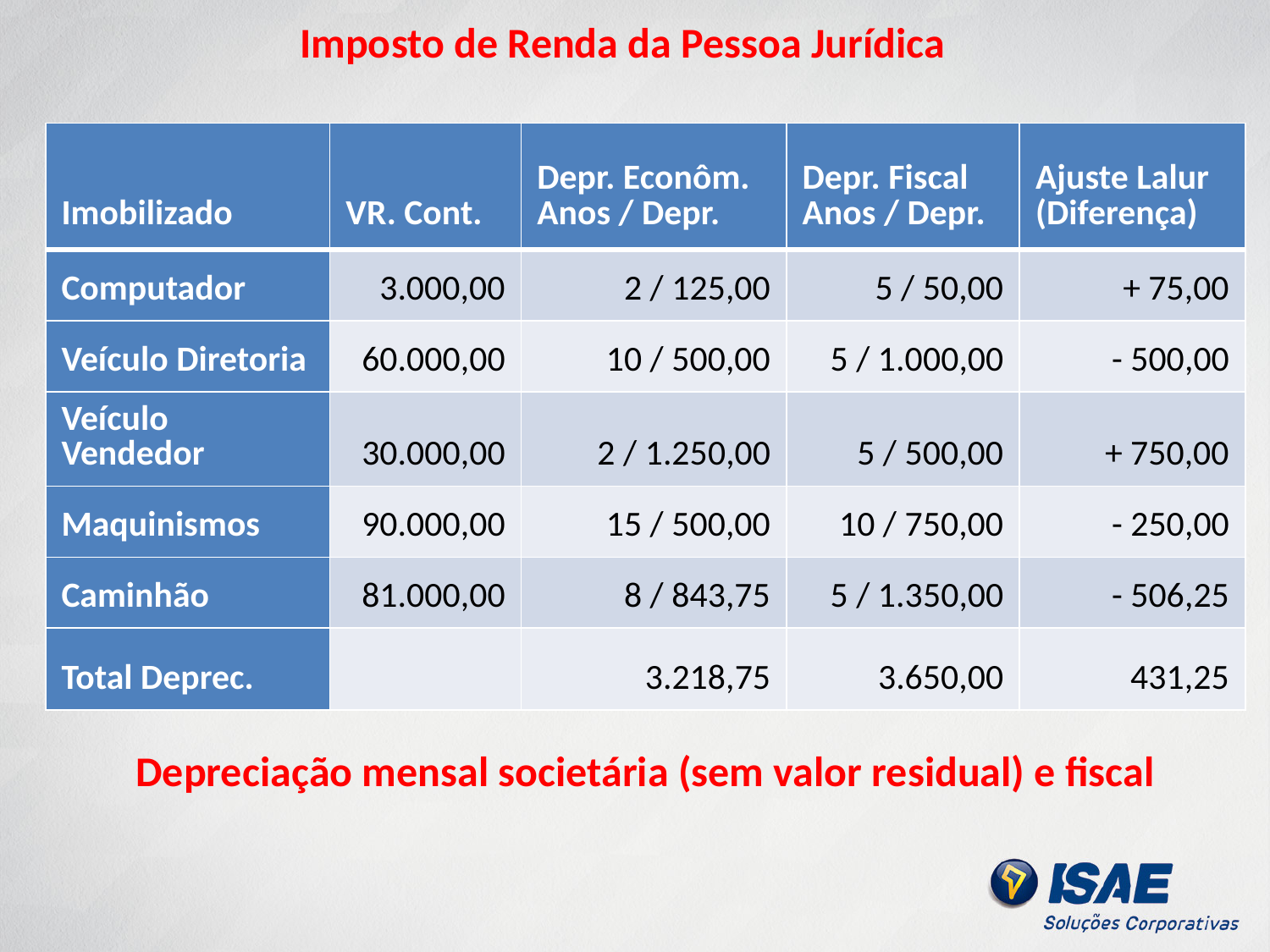

# Imposto de Renda da Pessoa Jurídica
| Imobilizado | VR. Cont. | Depr. Econôm. Anos / Depr. | Depr. Fiscal Anos / Depr. | Ajuste Lalur (Diferença) |
| --- | --- | --- | --- | --- |
| Computador | 3.000,00 | 2 / 125,00 | 5 / 50,00 | + 75,00 |
| Veículo Diretoria | 60.000,00 | 10 / 500,00 | 5 / 1.000,00 | - 500,00 |
| Veículo Vendedor | 30.000,00 | 2 / 1.250,00 | 5 / 500,00 | + 750,00 |
| Maquinismos | 90.000,00 | 15 / 500,00 | 10 / 750,00 | - 250,00 |
| Caminhão | 81.000,00 | 8 / 843,75 | 5 / 1.350,00 | - 506,25 |
| Total Deprec. |  | 3.218,75 | 3.650,00 | 431,25 |
Depreciação mensal societária (sem valor residual) e fiscal